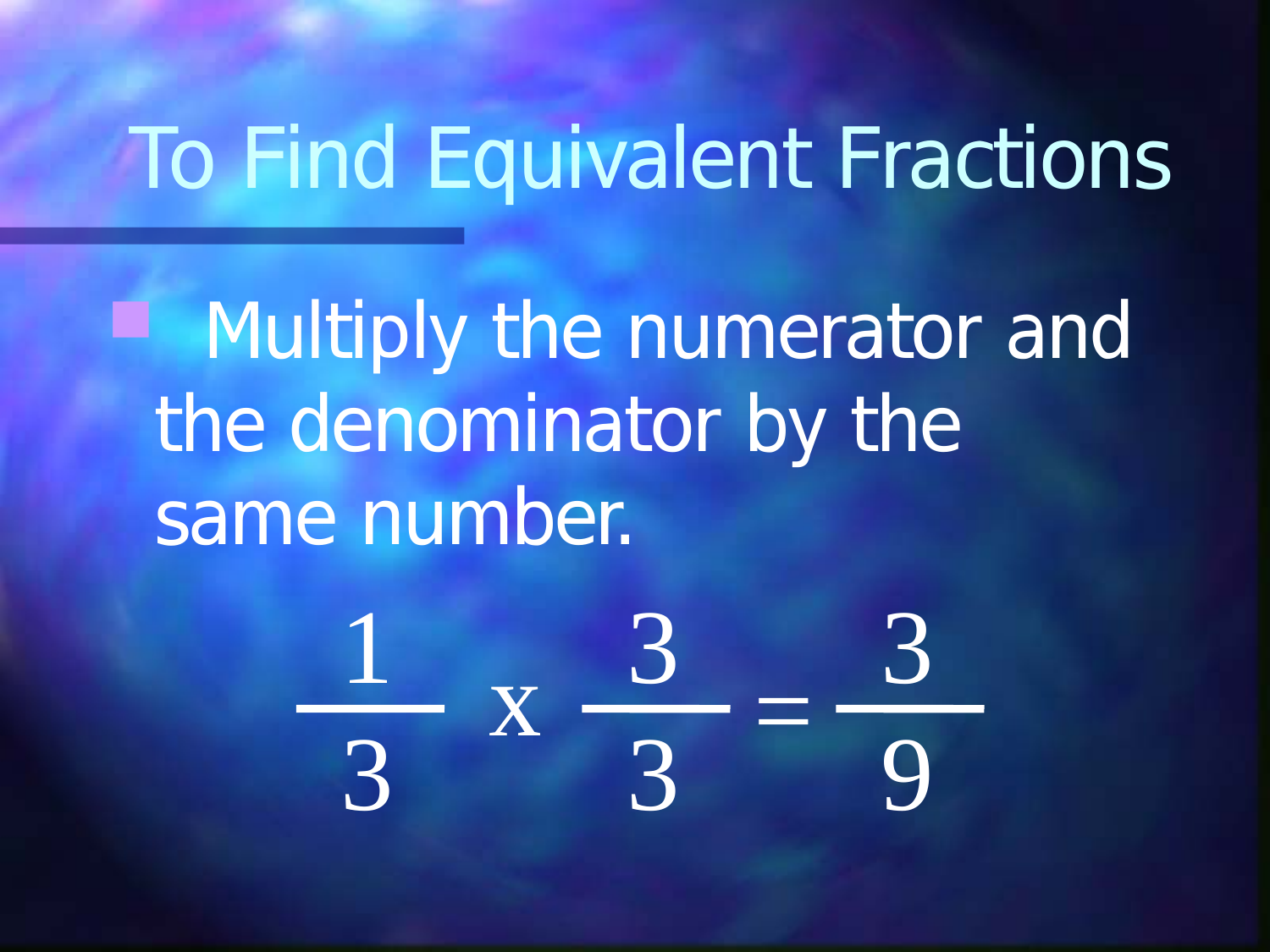

# To Find Equivalent Fractions
  Multiply the numerator and the denominator by the same number.

1
3
3
x
=

3
3
9